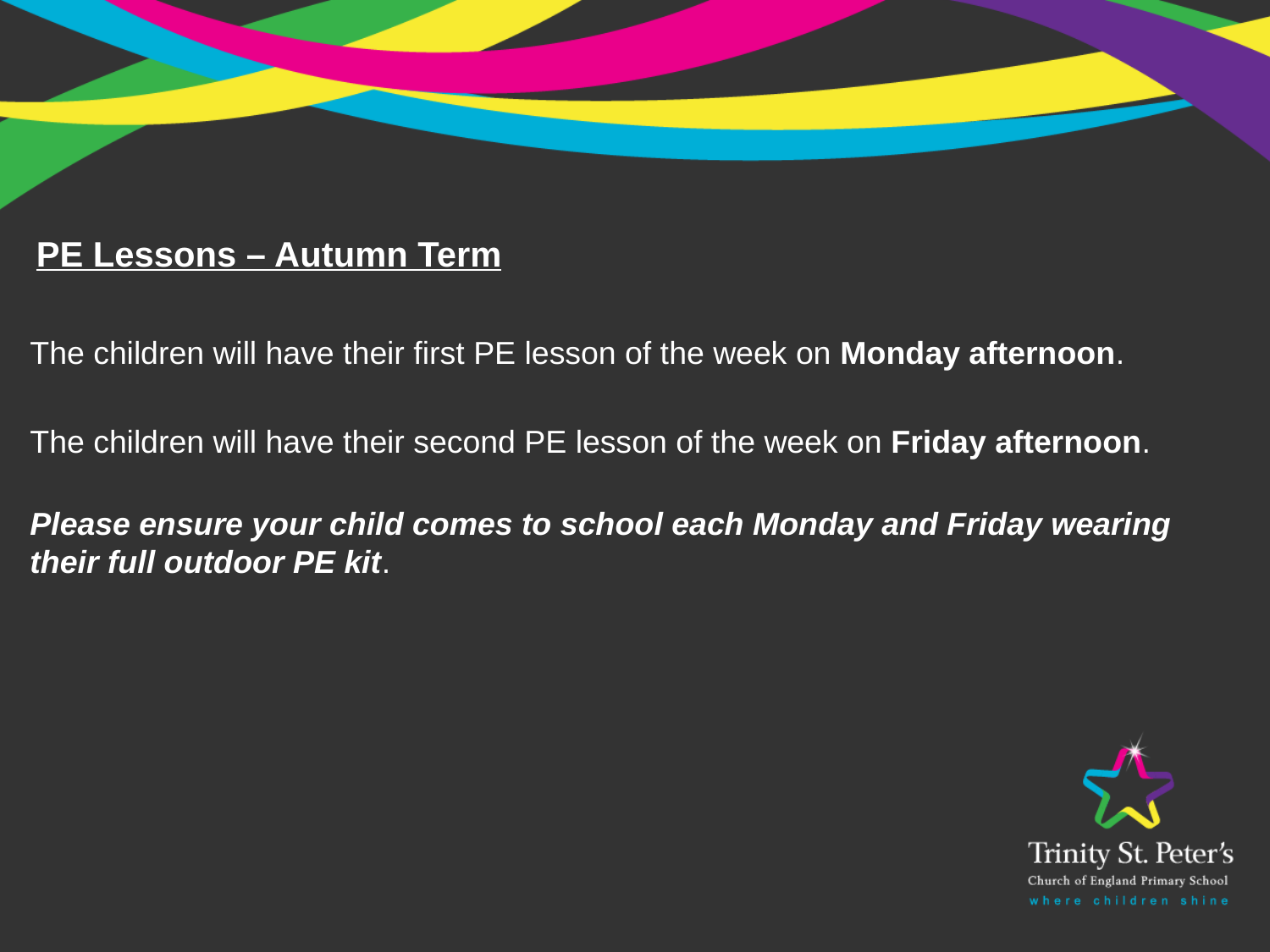

PE Lessons – Autumn Term
The children will have their first PE lesson of the week on Monday afternoon.

The children will have their second PE lesson of the week on Friday afternoon.

Please ensure your child comes to school each Monday and Friday wearing their full outdoor PE kit.